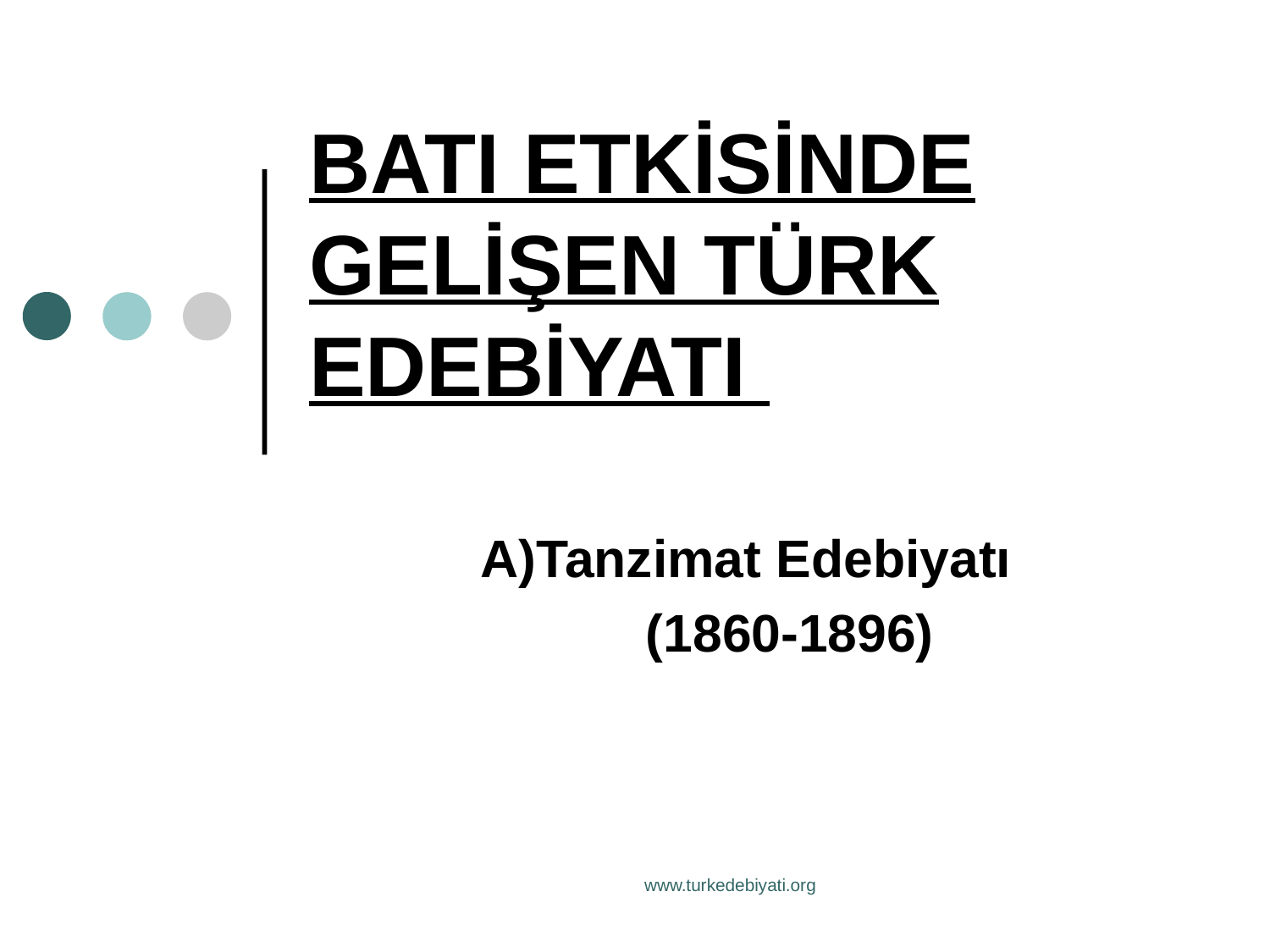

# BATI ETKİSİNDE GELİŞEN TÜRK EDEBİYATI
A)Tanzimat Edebiyatı
      (1860-1896)
www.turkedebiyati.org